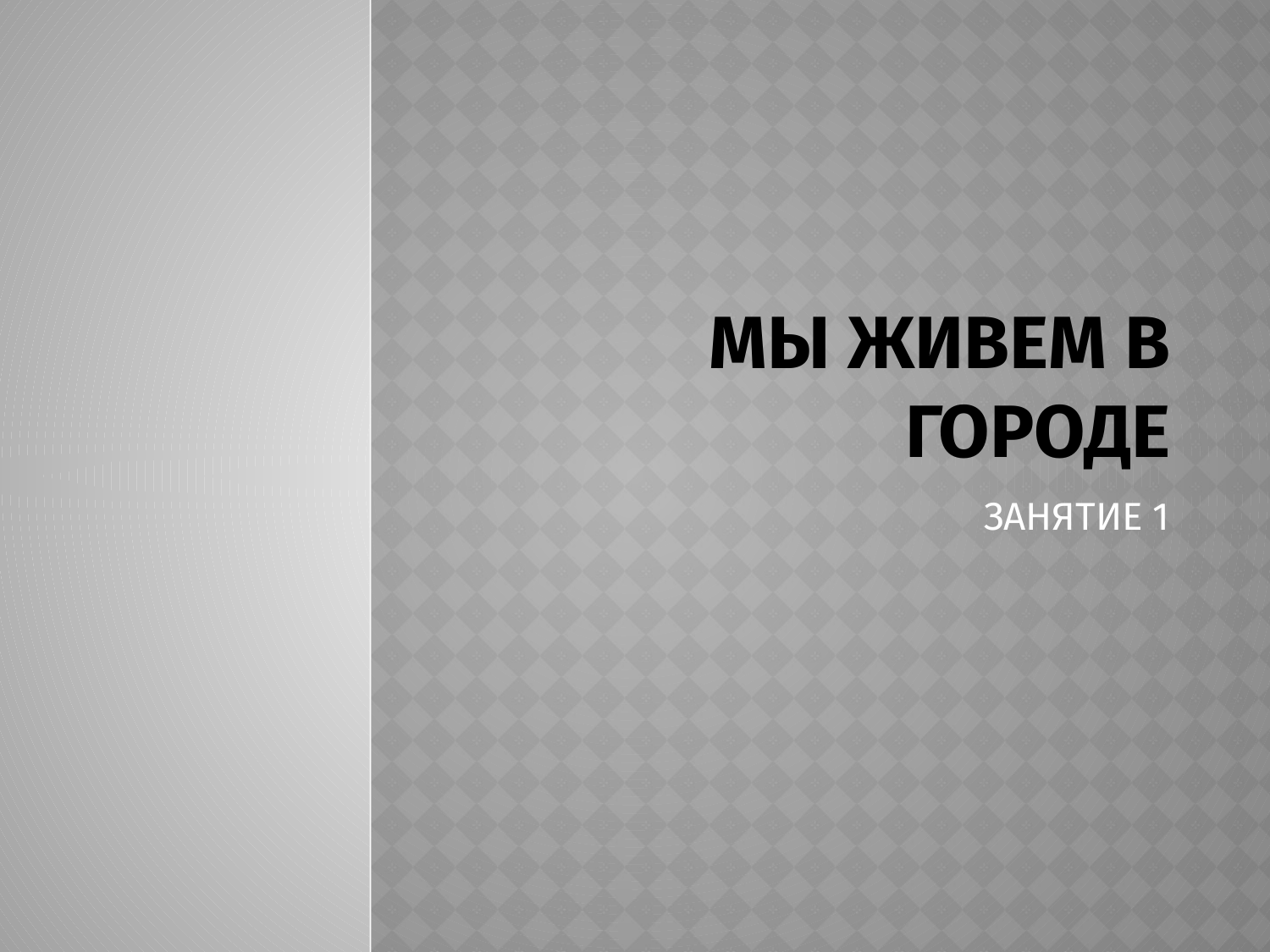

# МЫ ЖИВЕМ В ГОРОДЕ
ЗАНЯТИЕ 1